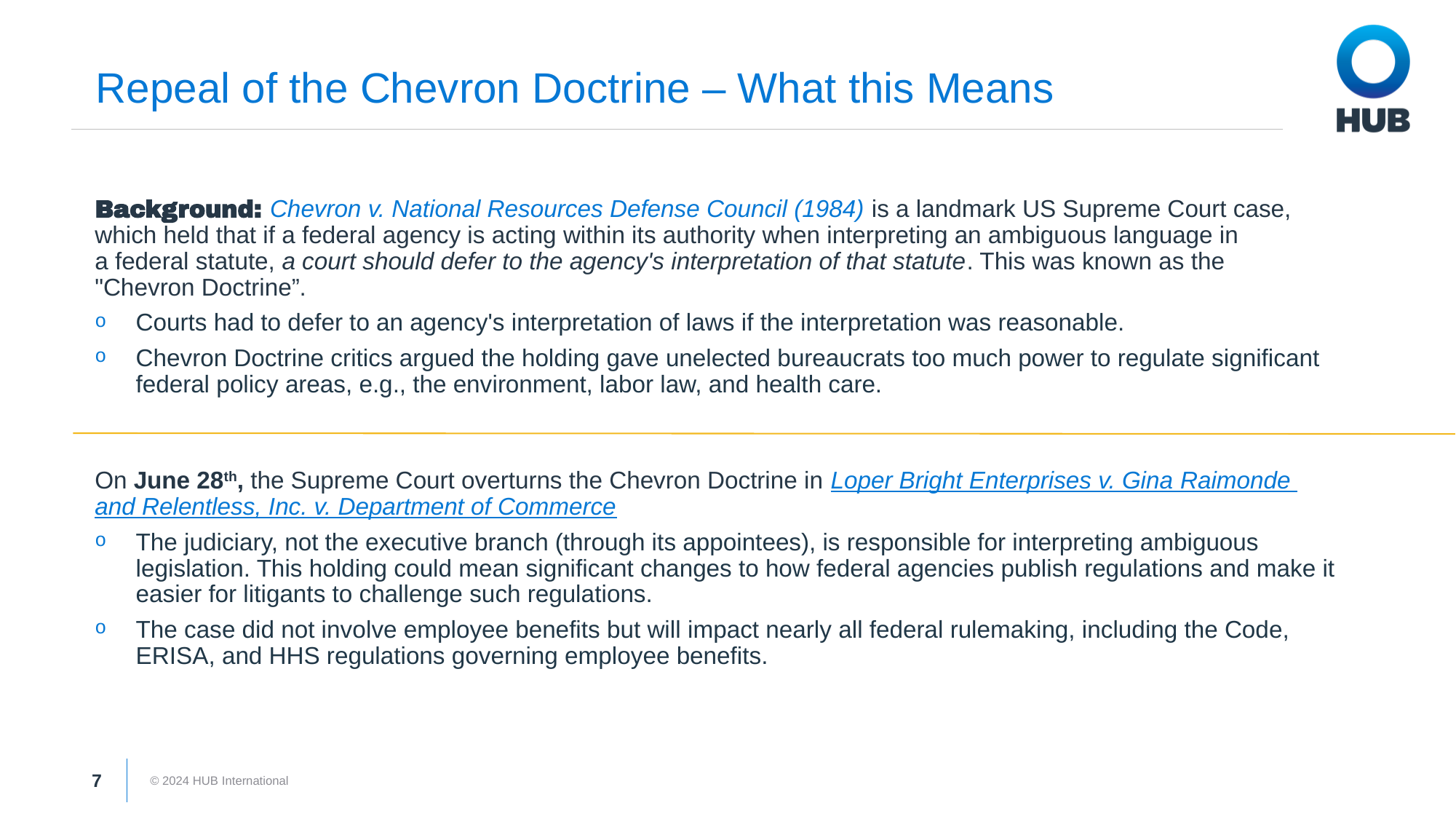

# Repeal of the Chevron Doctrine – What this Means

Background: Chevron v. National Resources Defense Council (1984) is a landmark US Supreme Court case, which held that if a federal agency is acting within its authority when interpreting an ambiguous language in
a federal statute, a court should defer to the agency's interpretation of that statute. This was known as the
"Chevron Doctrine”.
Courts had to defer to an agency's interpretation of laws if the interpretation was reasonable.
Chevron Doctrine critics argued the holding gave unelected bureaucrats too much power to regulate significant federal policy areas, e.g., the environment, labor law, and health care.

On June 28th, the Supreme Court overturns the Chevron Doctrine in Loper Bright Enterprises v. Gina Raimonde and Relentless, Inc. v. Department of Commerce
The judiciary, not the executive branch (through its appointees), is responsible for interpreting ambiguous legislation. This holding could mean significant changes to how federal agencies publish regulations and make it easier for litigants to challenge such regulations.
The case did not involve employee benefits but will impact nearly all federal rulemaking, including the Code, ERISA, and HHS regulations governing employee benefits.